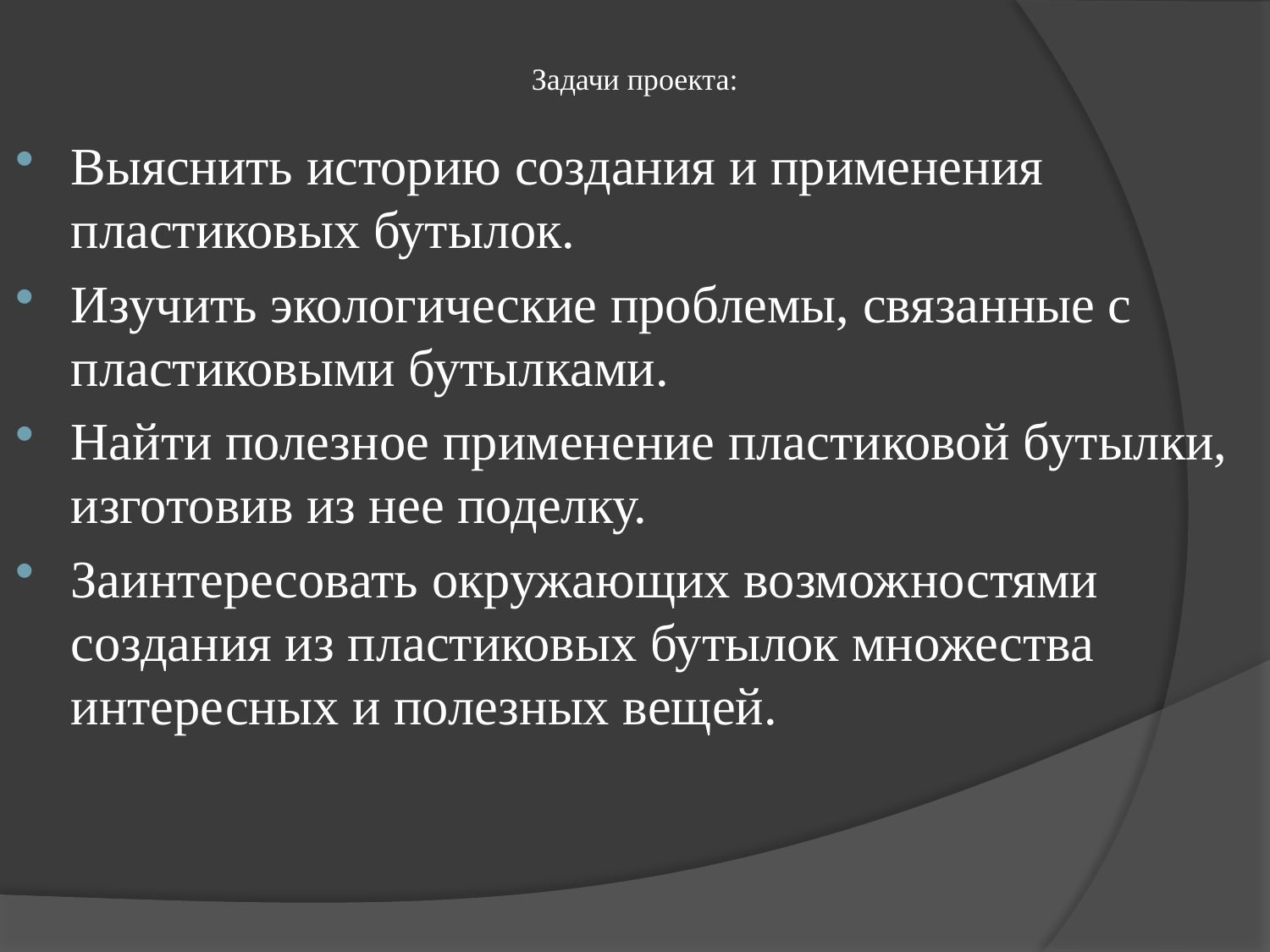

# Задачи проекта:
Выяснить историю создания и применения пластиковых бутылок.
Изучить экологические проблемы, связанные с пластиковыми бутылками.
Найти полезное применение пластиковой бутылки, изготовив из нее поделку.
Заинтересовать окружающих возможностями создания из пластиковых бутылок множества интересных и полезных вещей.